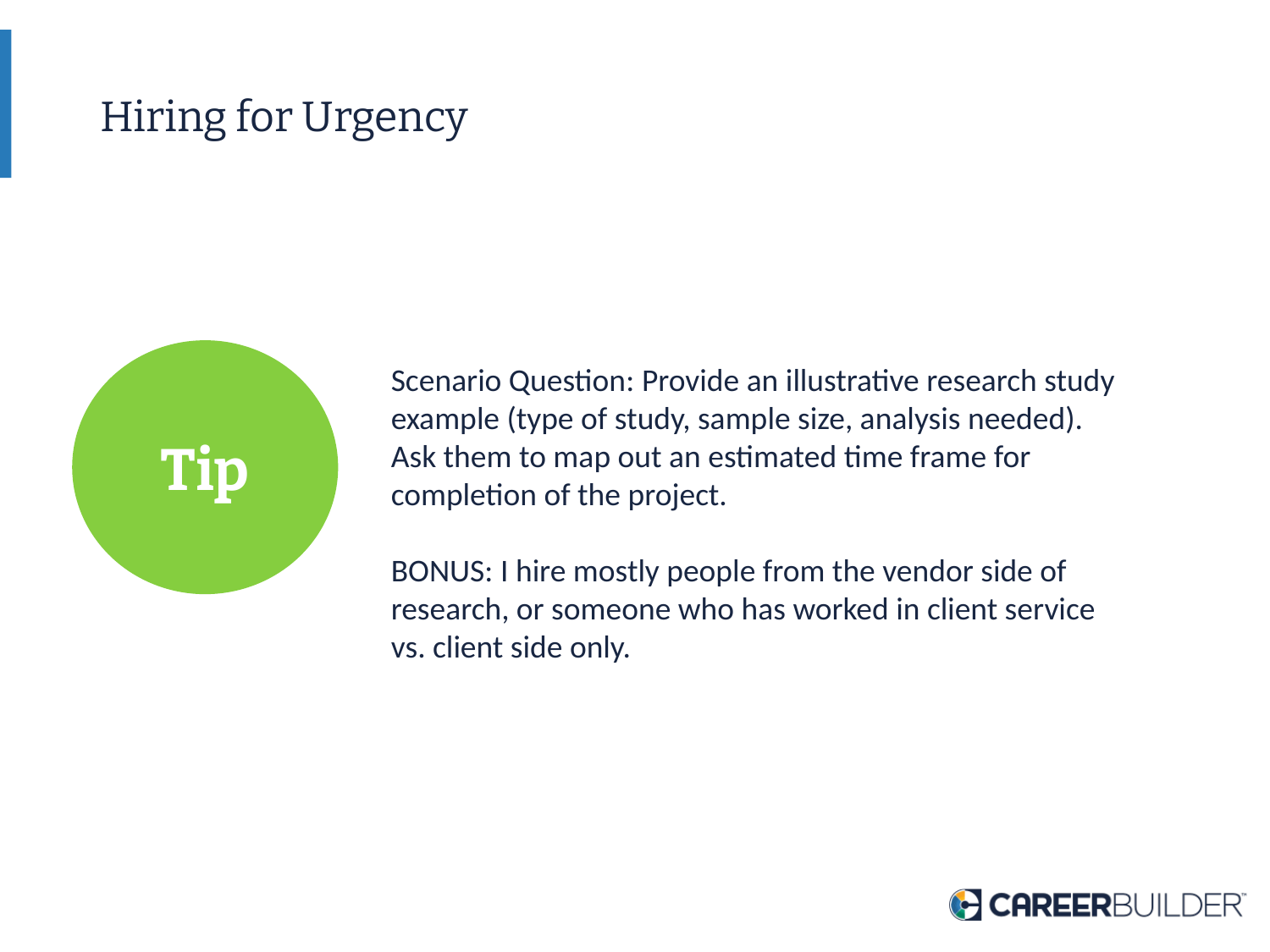

# Hiring for Urgency
Tip
Scenario Question: Provide an illustrative research study example (type of study, sample size, analysis needed).  Ask them to map out an estimated time frame for completion of the project.

BONUS: I hire mostly people from the vendor side of research, or someone who has worked in client service vs. client side only.